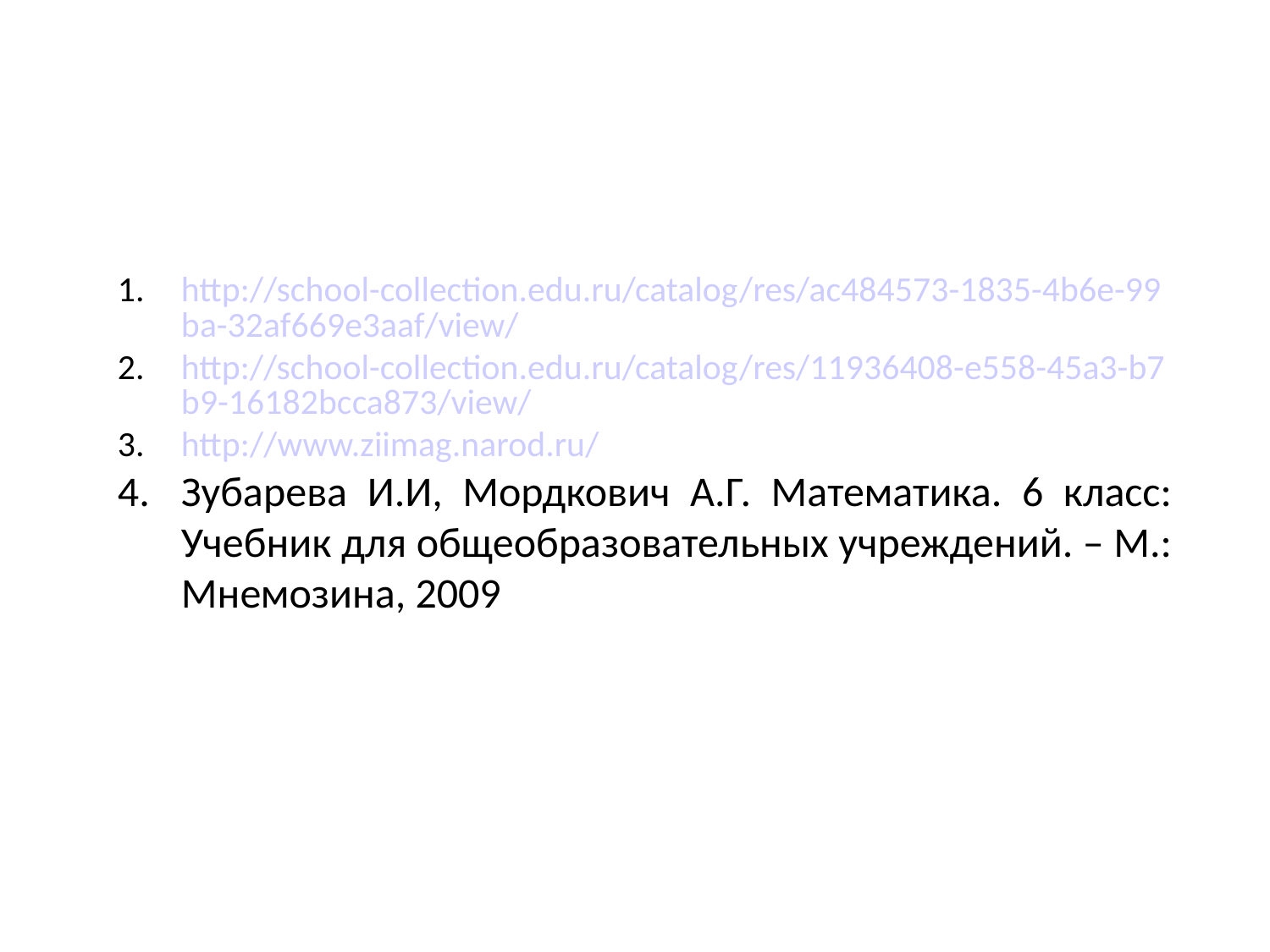

http://school-collection.edu.ru/catalog/res/ac484573-1835-4b6e-99ba-32af669e3aaf/view/
http://school-collection.edu.ru/catalog/res/11936408-e558-45a3-b7b9-16182bcca873/view/
http://www.ziimag.narod.ru/
Зубарева И.И, Мордкович А.Г. Математика. 6 класс: Учебник для общеобразовательных учреждений. – М.: Мнемозина, 2009